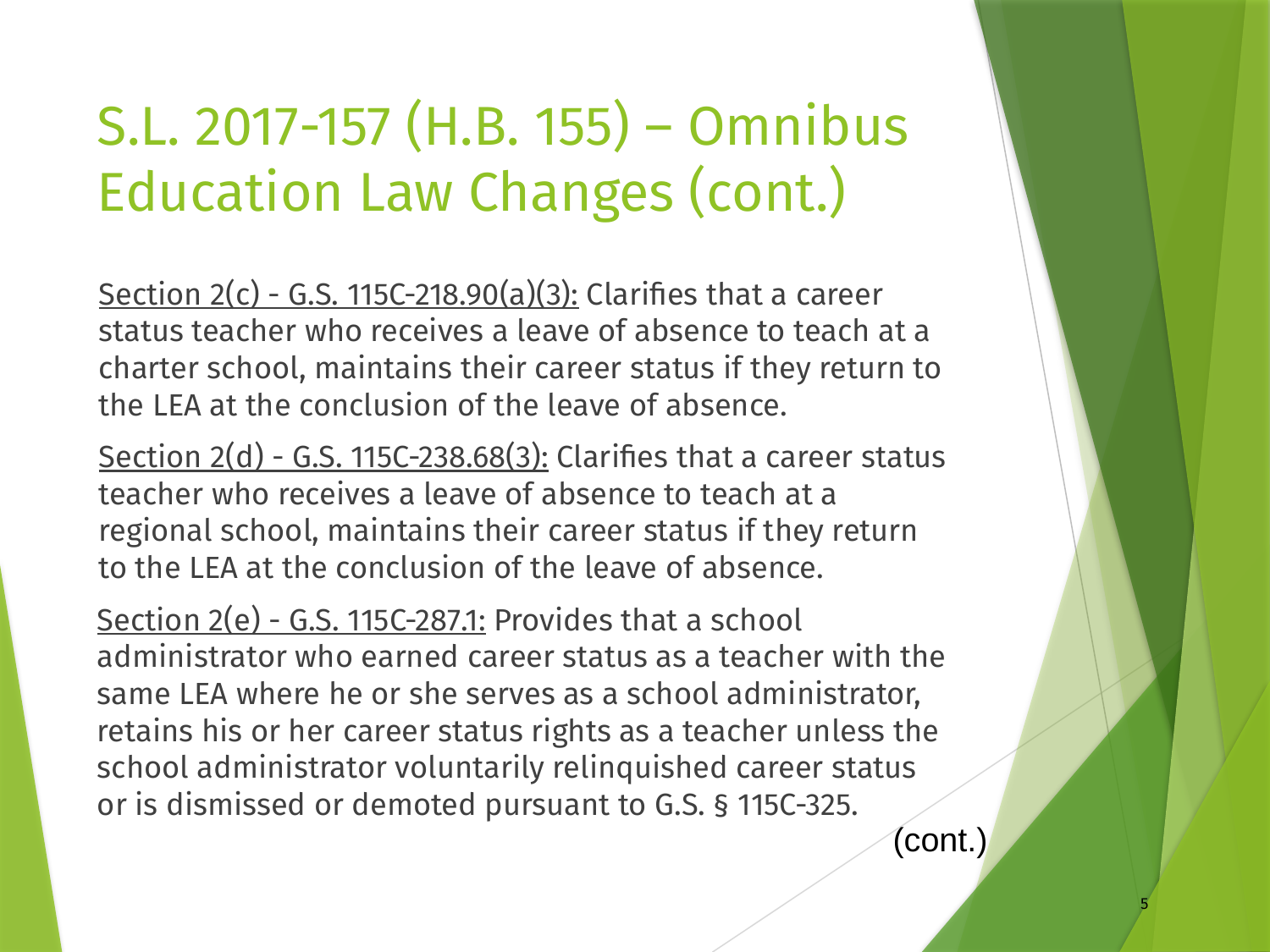

# S.L. 2017-157 (H.B. 155) – Omnibus Education Law Changes (cont.)
Section 2(c) - G.S. 115C-218.90(a)(3): Clarifies that a career status teacher who receives a leave of absence to teach at a charter school, maintains their career status if they return to the LEA at the conclusion of the leave of absence.
Section 2(d) - G.S. 115C-238.68(3): Clarifies that a career status teacher who receives a leave of absence to teach at a regional school, maintains their career status if they return to the LEA at the conclusion of the leave of absence.
Section 2(e) - G.S. 115C-287.1: Provides that a school administrator who earned career status as a teacher with the same LEA where he or she serves as a school administrator, retains his or her career status rights as a teacher unless the school administrator voluntarily relinquished career status or is dismissed or demoted pursuant to G.S. § 115C-325.

(cont.)
5